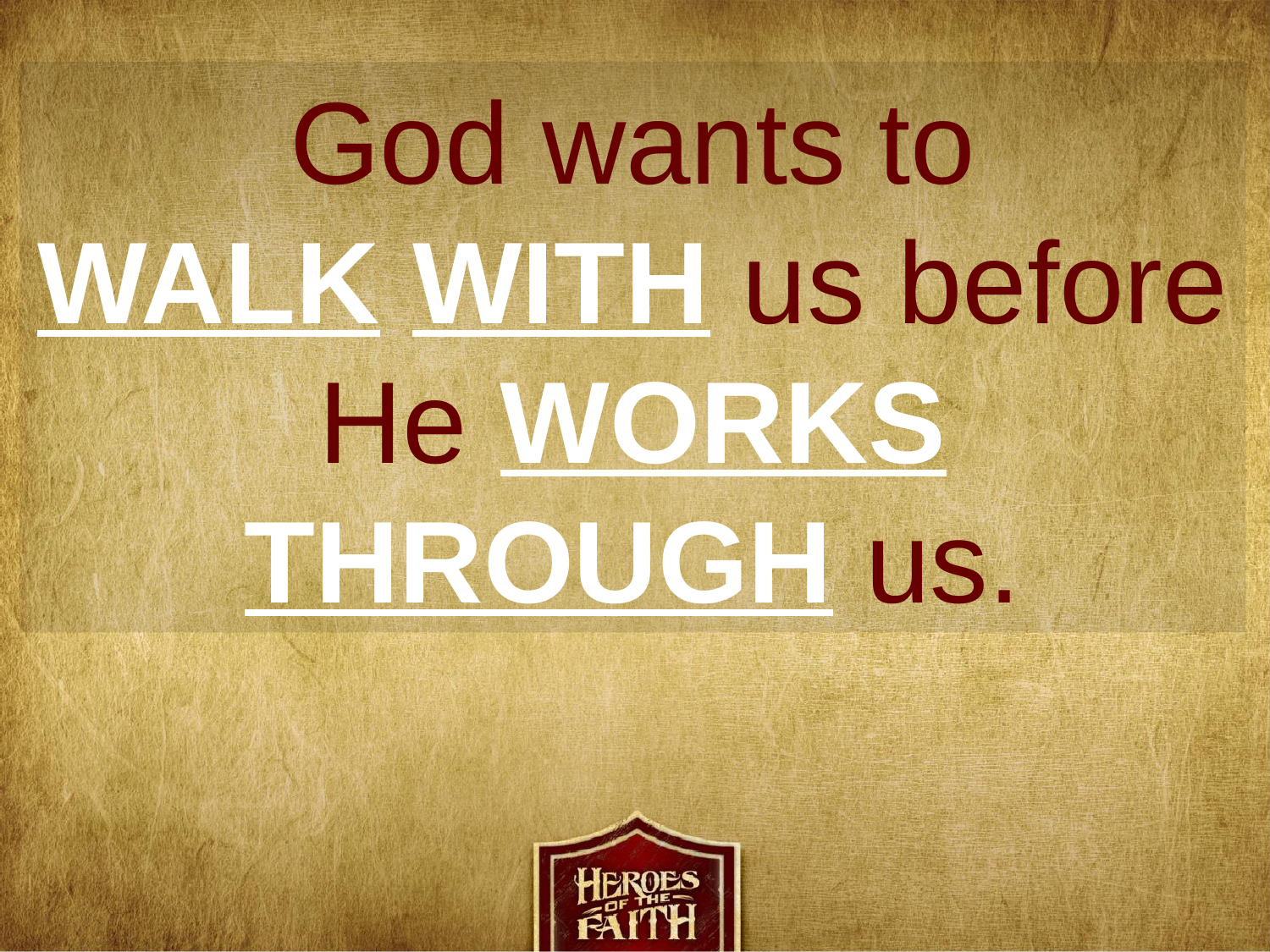

God wants to
WALK WITH us before
He WORKS
THROUGH us.